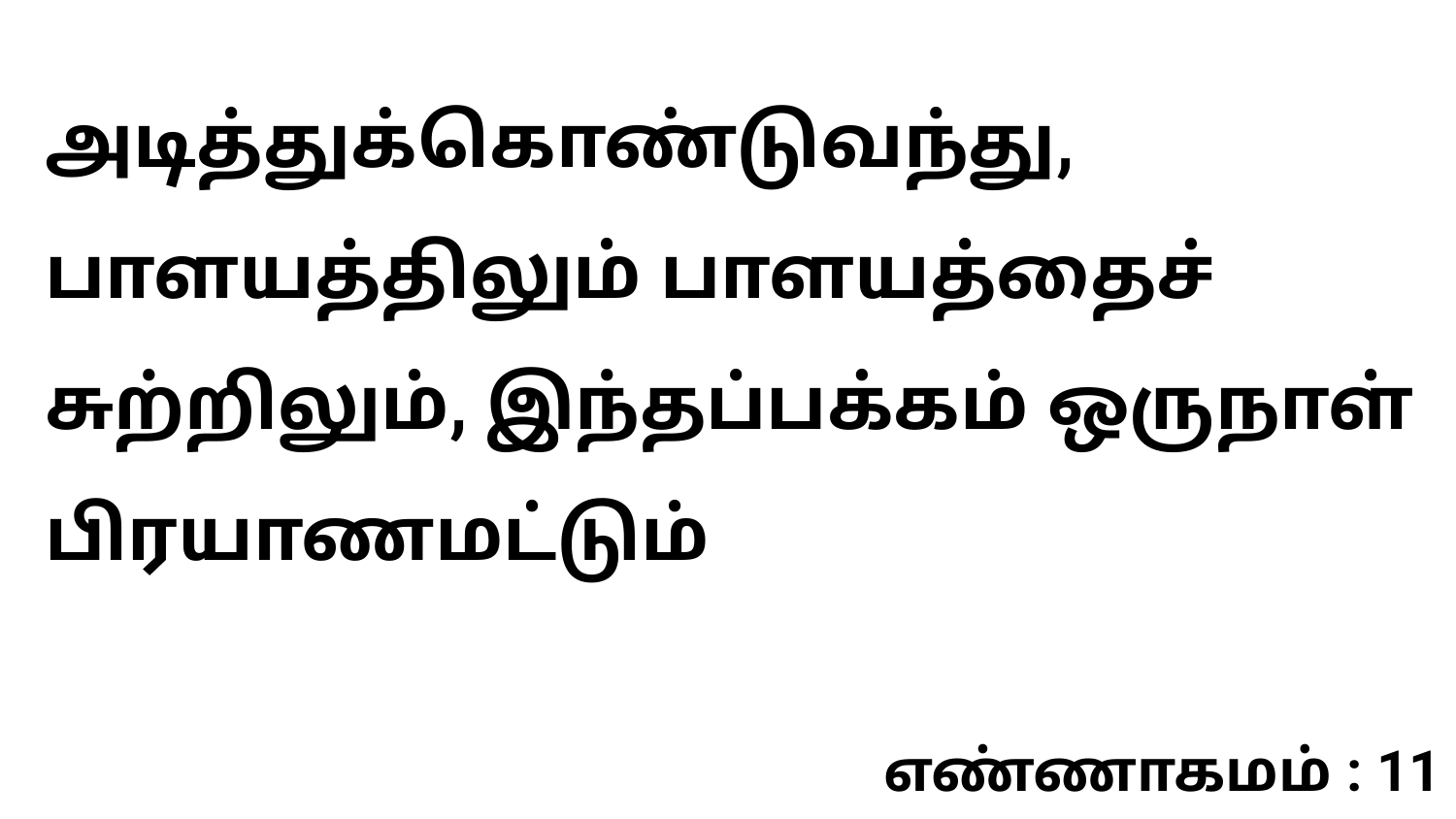

அடித்துக்கொண்டுவந்து, பாளயத்திலும் பாளயத்தைச் சுற்றிலும், இந்தப்பக்கம் ஒருநாள் பிரயாணமட்டும்
எண்ணாகமம் : 11